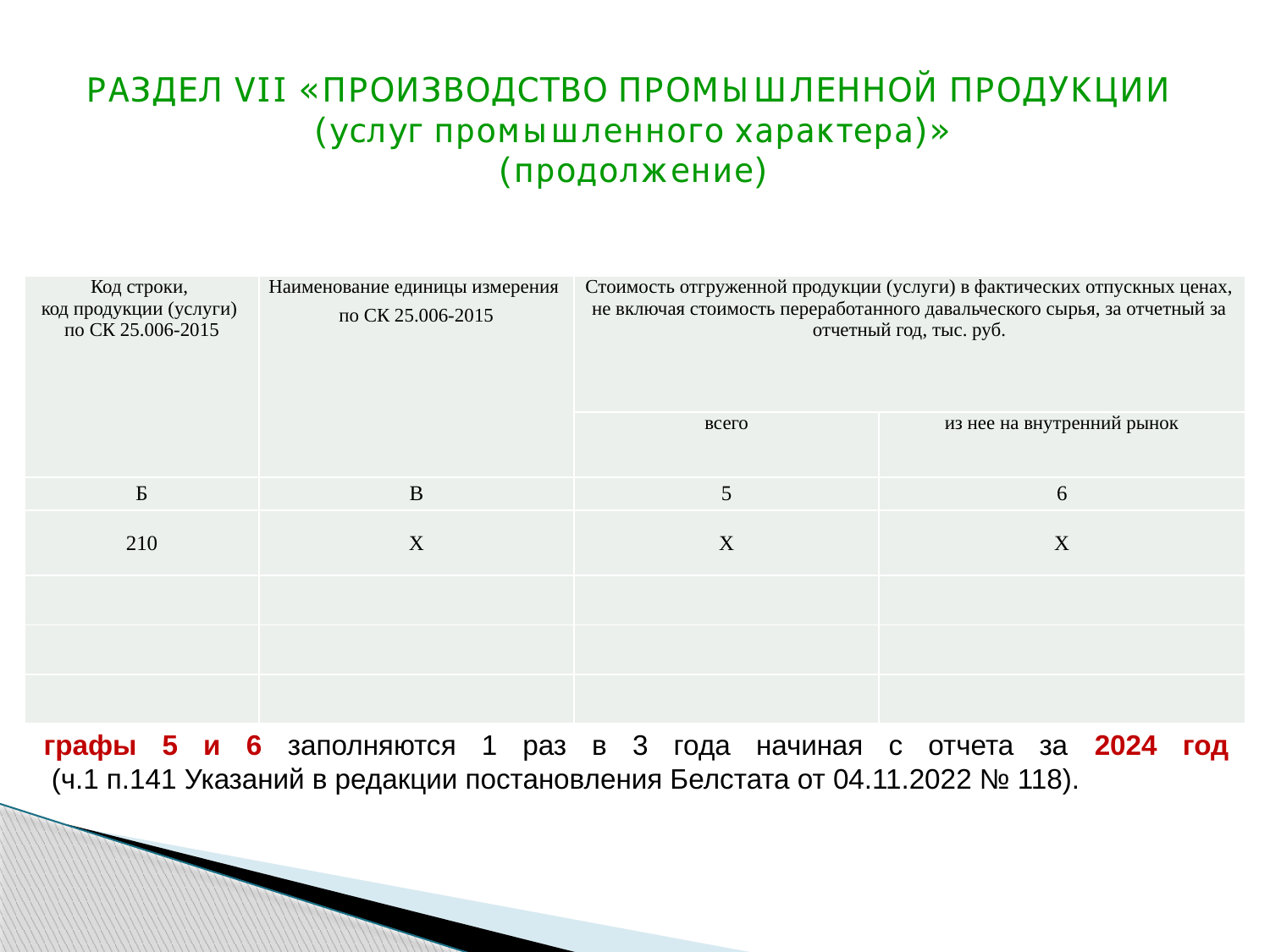

# РАЗДЕЛ VII «ПРОИЗВОДСТВО ПРОМЫШЛЕННОЙ ПРОДУКЦИИ (услуг промышленного характера)» (продолжение)
| Код строки, код продукции (услуги) по СК 25.006-2015 | Наименование единицы измерения по СК 25.006-2015 | Стоимость отгруженной продукции (услуги) в фактических отпускных ценах, не включая стоимость переработанного давальческого сырья, за отчетный за отчетный год, тыс. руб. |  |
| --- | --- | --- | --- |
|  |  | всего | из нее на внутренний рынок |
| Б | В | 5 | 6 |
| 210 | Х | Х | Х |
|  |  |  |  |
|  |  |  |  |
|  |  |  |  |
графы 5 и 6 заполняются 1 раз в 3 года начиная с отчета за 2024 год
 (ч.1 п.141 Указаний в редакции постановления Белстата от 04.11.2022 № 118).